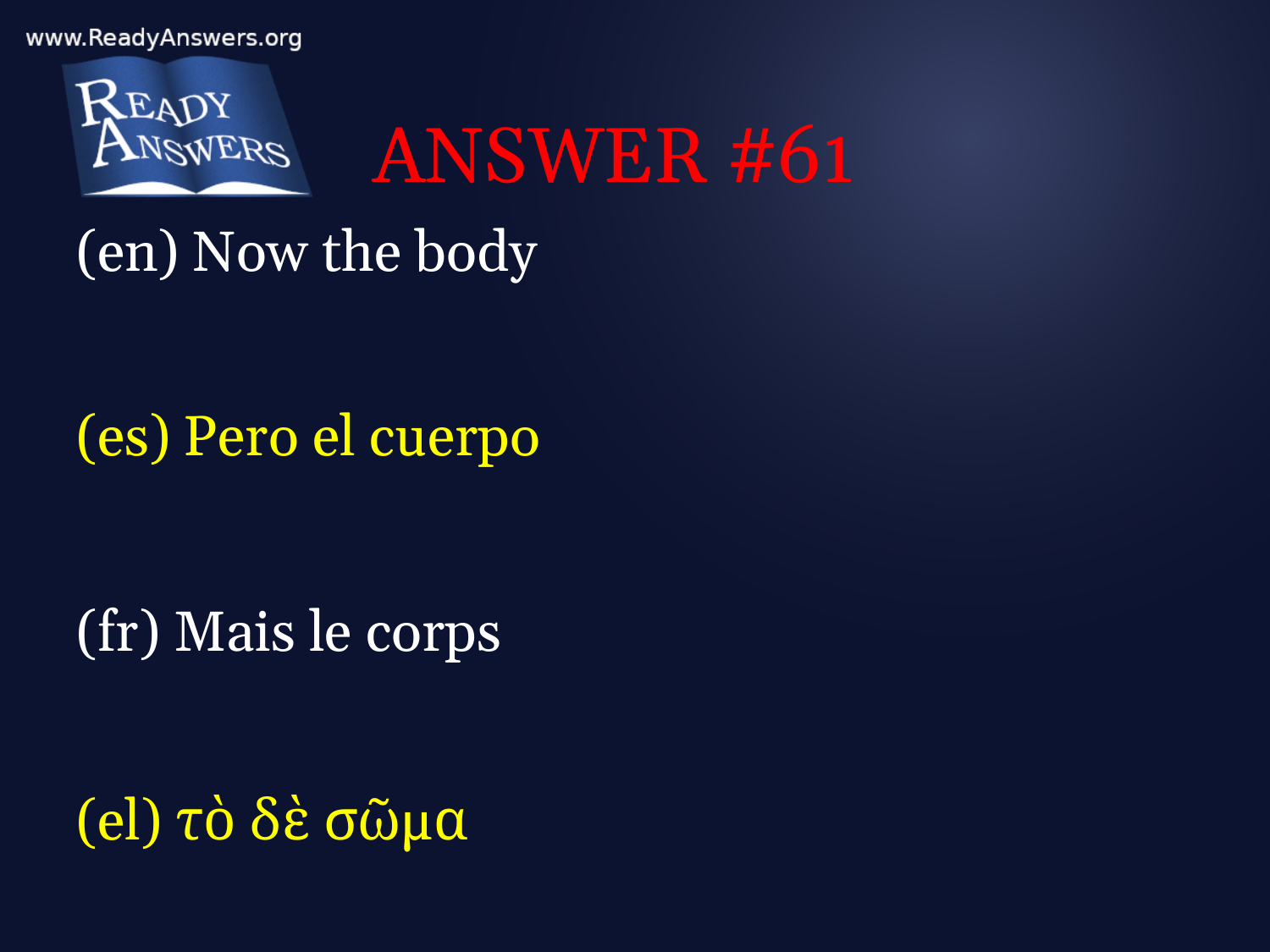

# ANSWER #61
(en) Now the body
(es) Pero el cuerpo
(fr) Mais le corps
(el) τὸ δὲ σῶμα